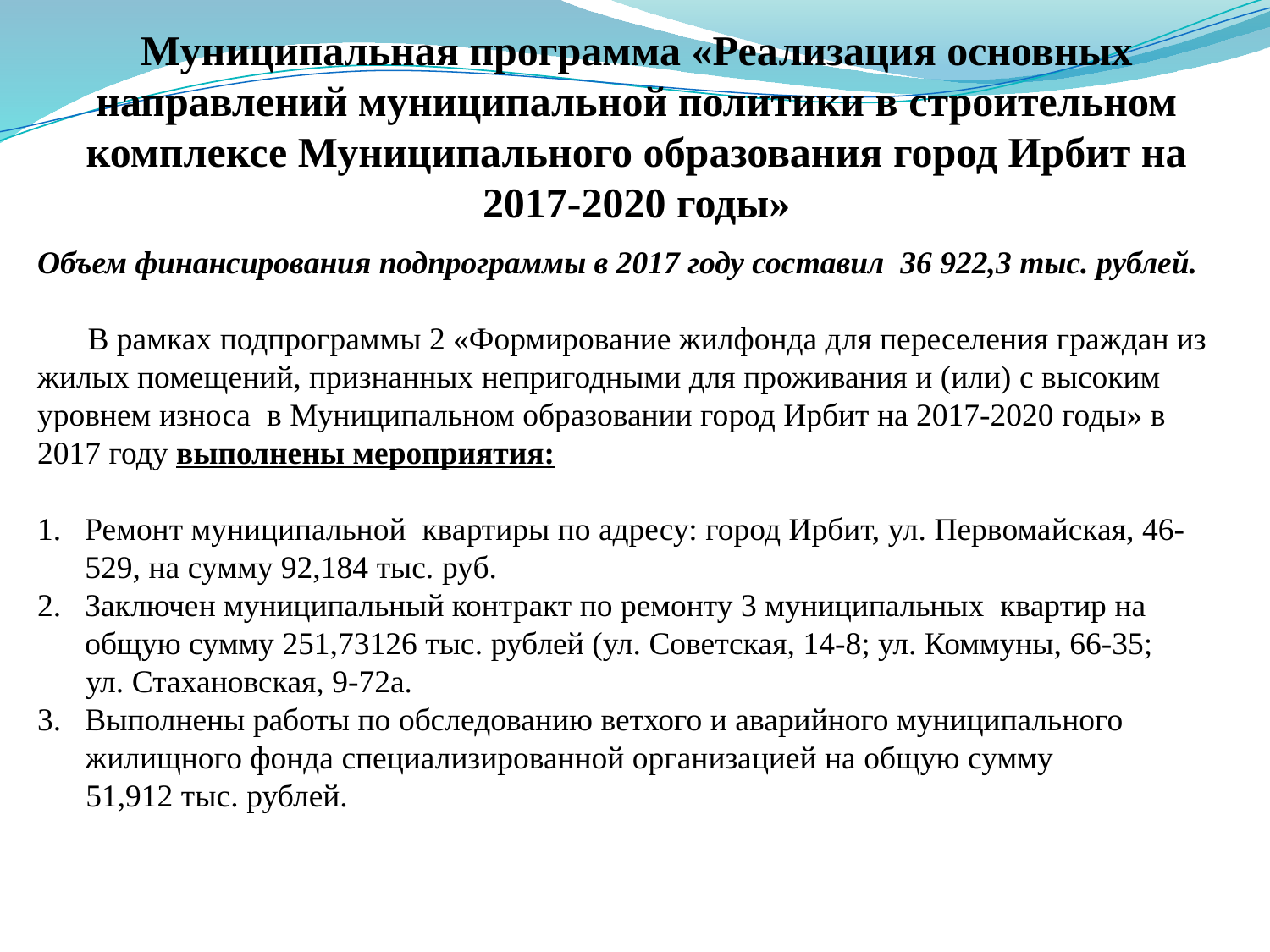

# Муниципальная программа «Реализация основных направлений муниципальной политики в строительном комплексе Муниципального образования город Ирбит на 2017-2020 годы»
Объем финансирования подпрограммы в 2017 году составил  36 922,3 тыс. рублей.

В рамках подпрограммы 2 «Формирование жилфонда для переселения граждан из жилых помещений, признанных непригодными для проживания и (или) с высоким уровнем износа  в Муниципальном образовании город Ирбит на 2017-2020 годы» в 2017 году выполнены мероприятия:

Ремонт муниципальной  квартиры по адресу: город Ирбит, ул. Первомайская, 46-529, на сумму 92,184 тыс. руб.
Заключен муниципальный контракт по ремонту 3 муниципальных  квартир на общую сумму 251,73126 тыс. рублей (ул. Советская, 14-8; ул. Коммуны, 66-35;
      ул. Стахановская, 9-72а.
Выполнены работы по обследованию ветхого и аварийного муниципального жилищного фонда специализированной организацией на общую сумму
      51,912 тыс. рублей.